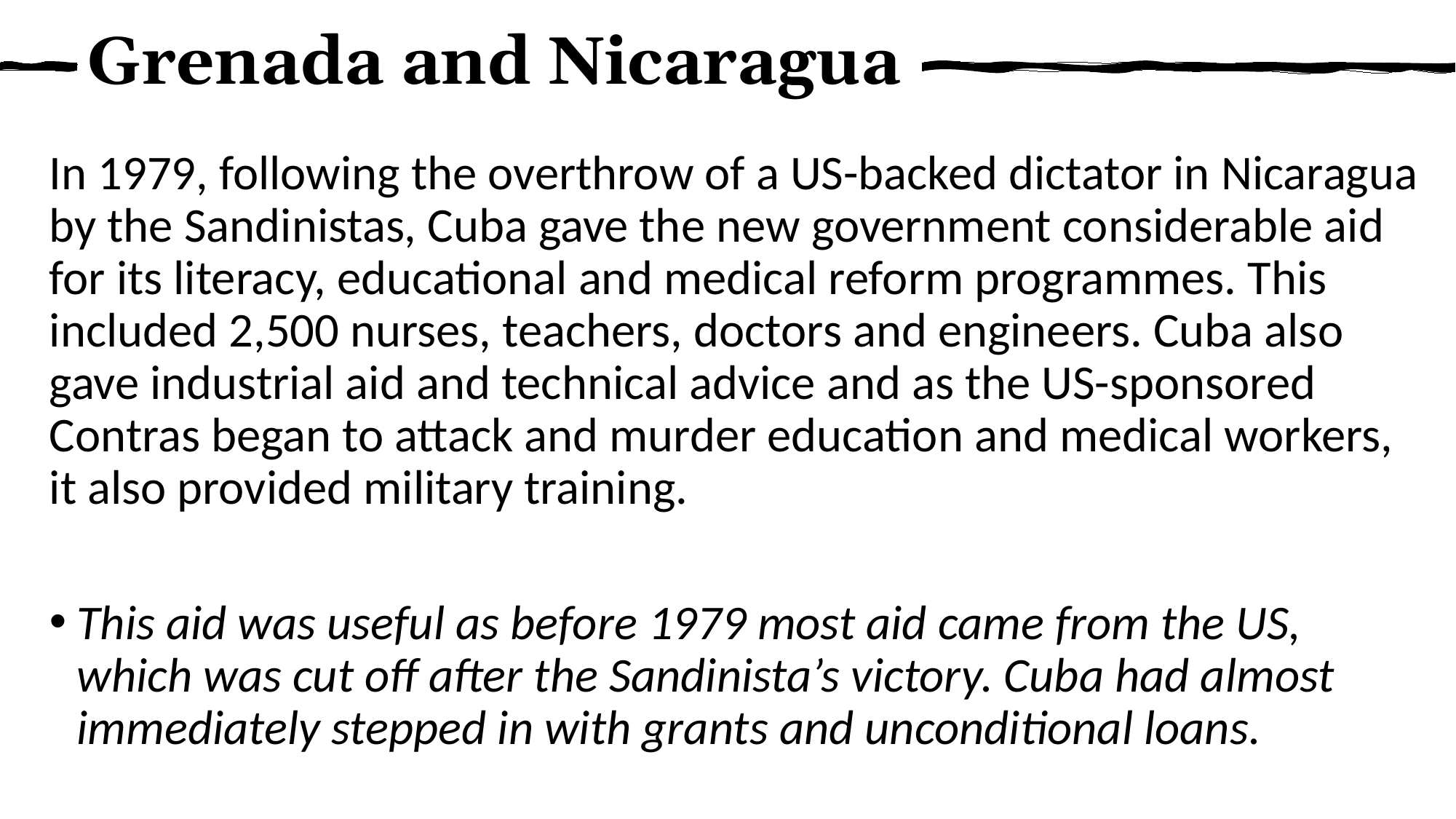

# Grenada and Nicaragua

In 1979, following the overthrow of a US-backed dictator in Nicaragua by the Sandinistas, Cuba gave the new government considerable aid for its literacy, educational and medical reform programmes. This included 2,500 nurses, teachers, doctors and engineers. Cuba also gave industrial aid and technical advice and as the US-sponsored Contras began to attack and murder education and medical workers, it also provided military training.

This aid was useful as before 1979 most aid came from the US, which was cut off after the Sandinista’s victory. Cuba had almost immediately stepped in with grants and unconditional loans.